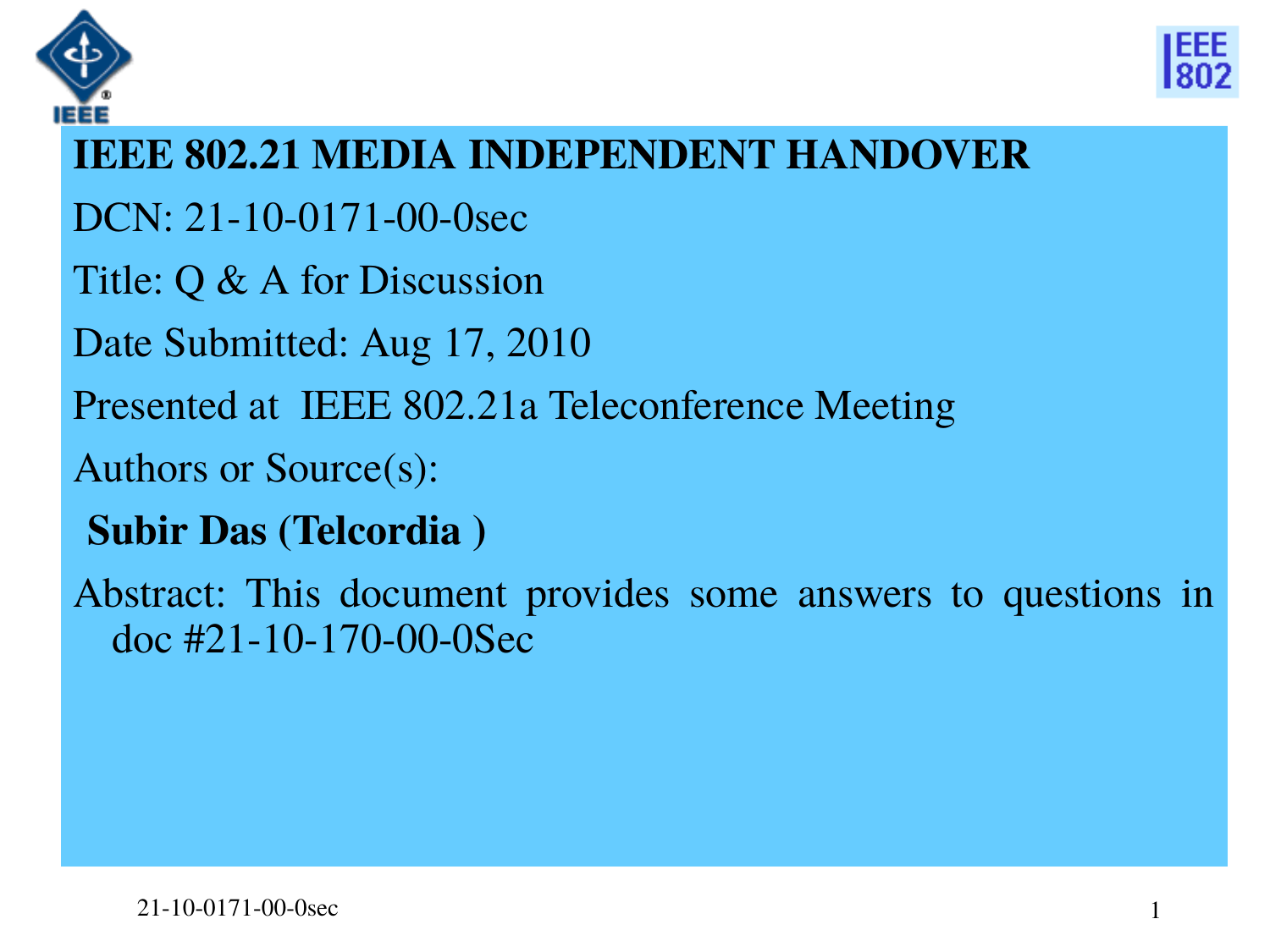

IEEE 802.21 MEDIA INDEPENDENT HANDOVER
DCN: 21-10-0171-00-0sec
Title: Q & A for Discussion
Date Submitted: Aug 17, 2010
Presented at  IEEE 802.21a Teleconference Meeting
Authors or Source(s):
 Subir Das (Telcordia )
Abstract: This document provides some answers to questions in doc #21-10-170-00-0Sec
21-10-0171-00-0sec
1